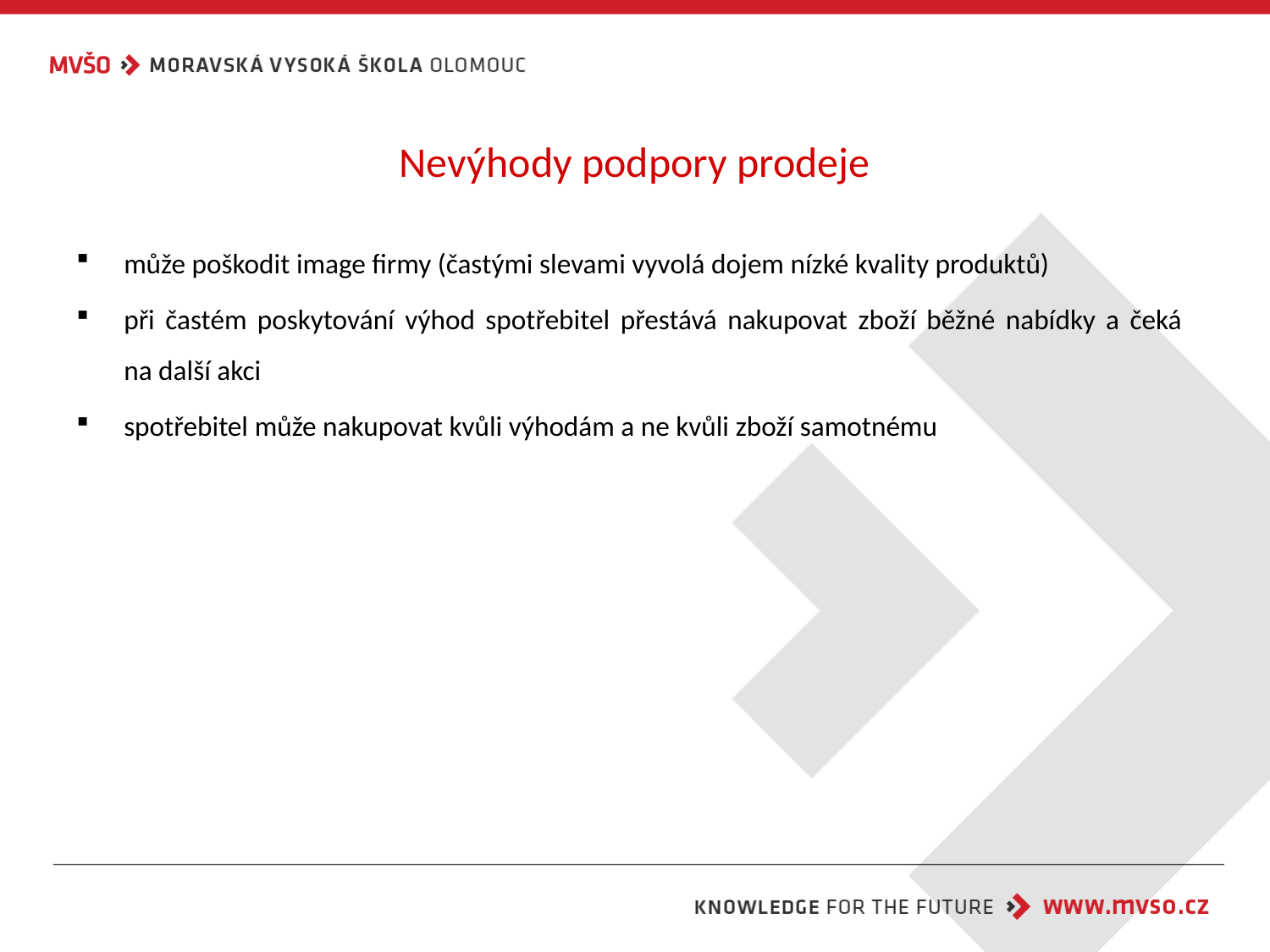

# Nevýhody podpory prodeje
může poškodit image firmy (častými slevami vyvolá dojem nízké kvality produktů)
při častém poskytování výhod spotřebitel přestává nakupovat zboží běžné nabídky a čeká
na další akci
spotřebitel může nakupovat kvůli výhodám a ne kvůli zboží samotnému